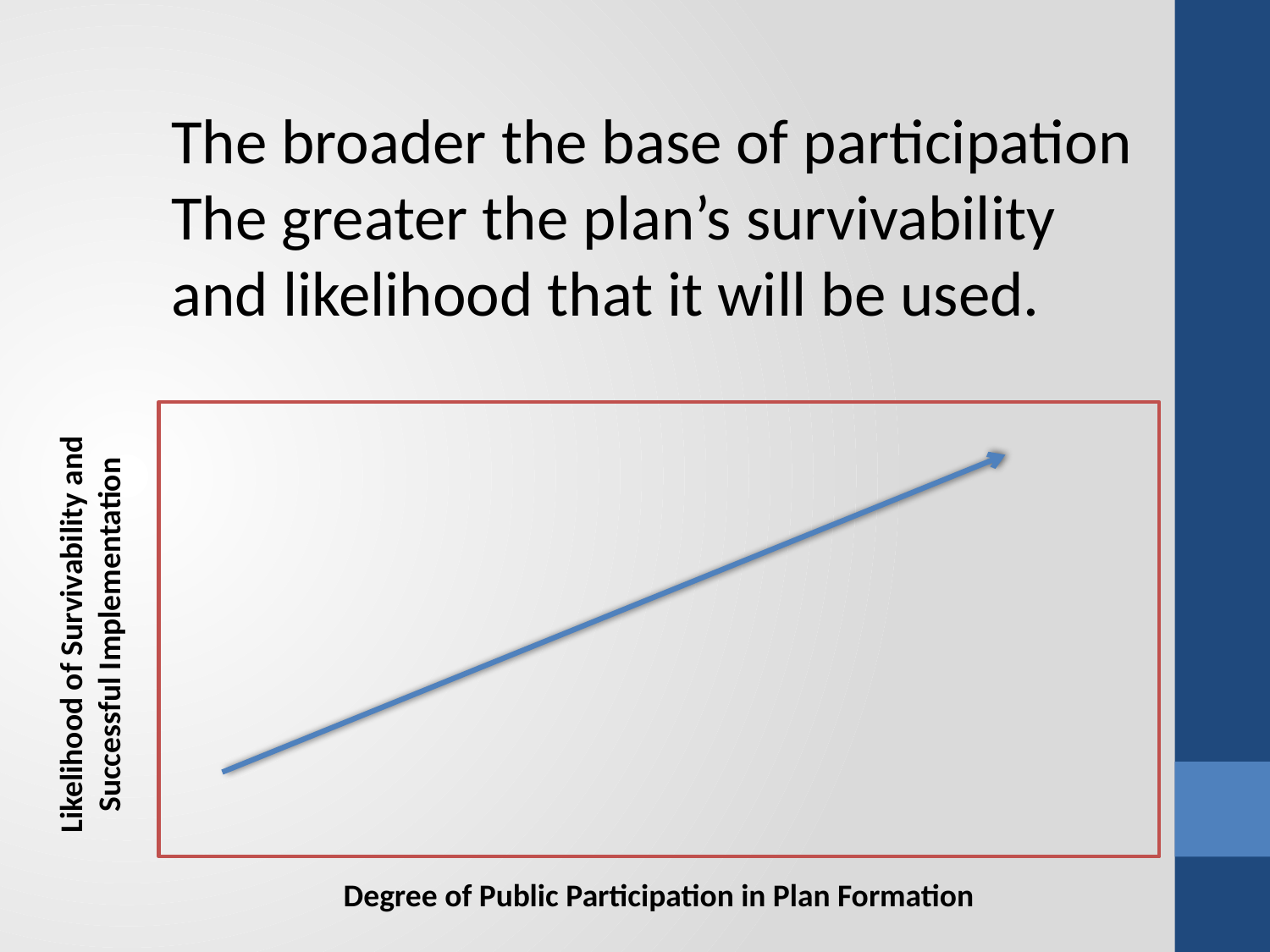

The broader the base of participation
The greater the plan’s survivability
and likelihood that it will be used.

Likelihood of Survivability and Successful Implementation
Degree of Public Participation in Plan Formation